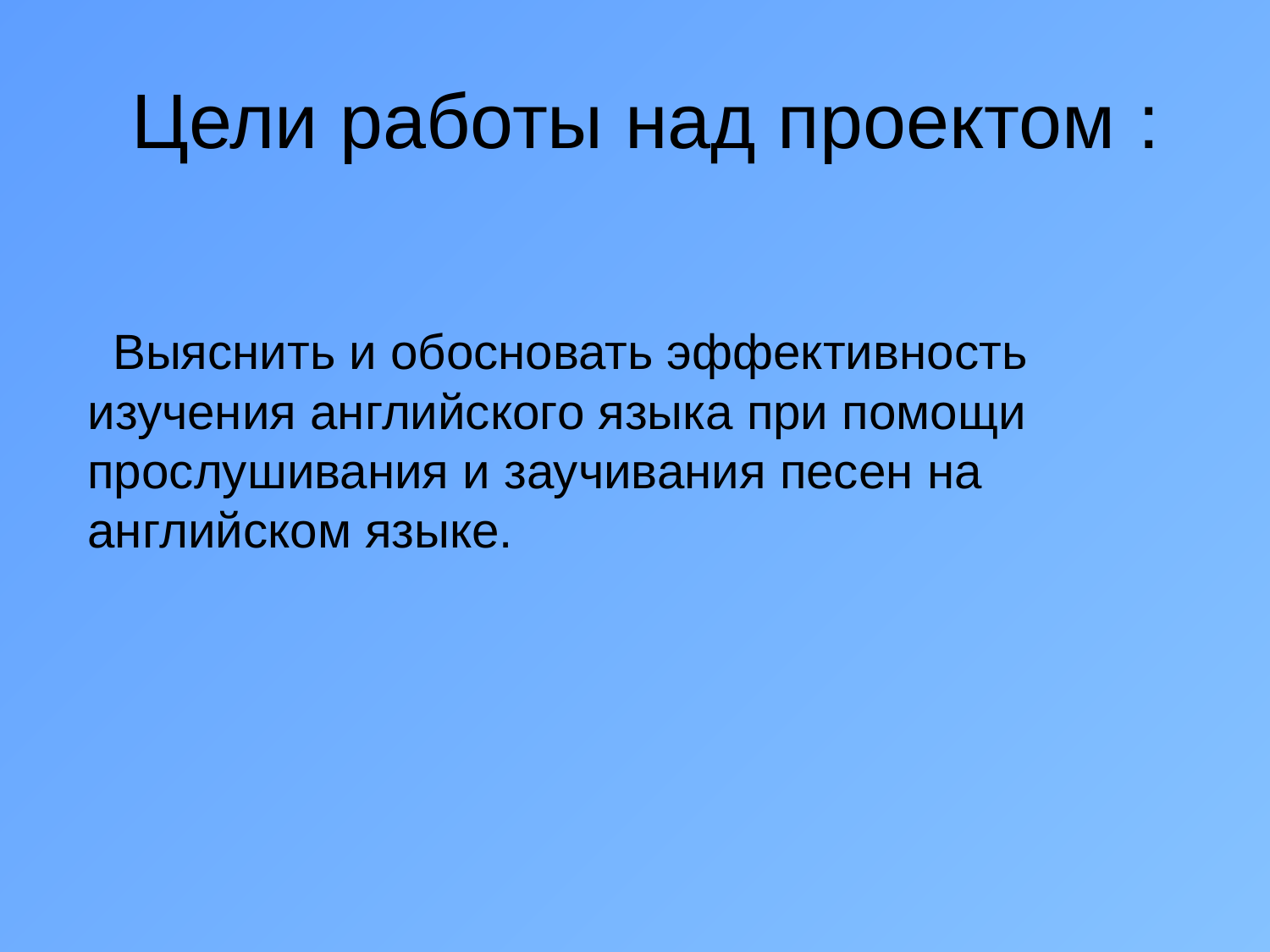

# Цели работы над проектом :
  Выяснить и обосновать эффективность изучения английского языка при помощи прослушивания и заучивания песен на английском языке.